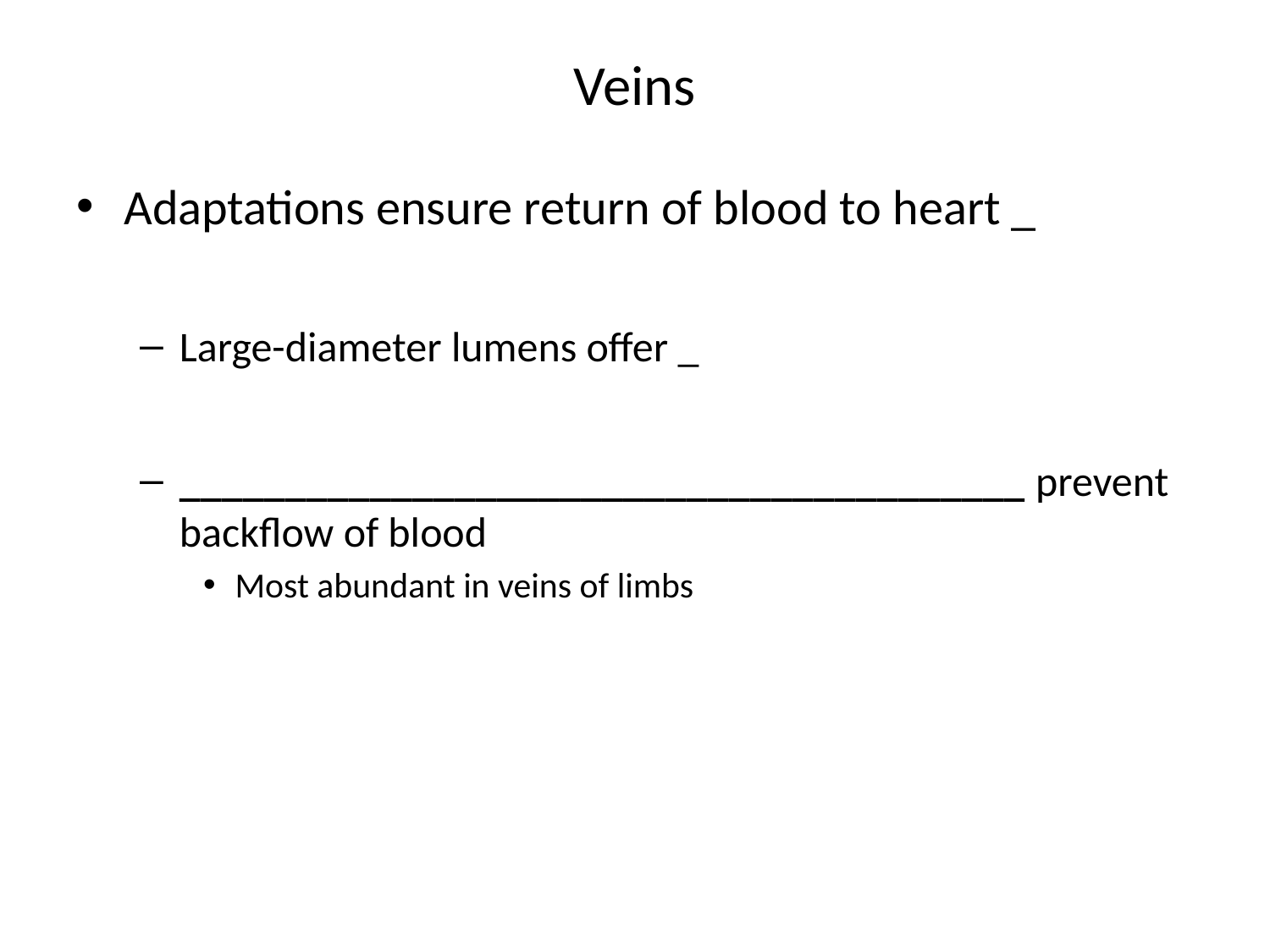

# Veins
Adaptations ensure return of blood to heart _

Large-diameter lumens offer _

________________________________________ prevent backflow of blood
Most abundant in veins of limbs